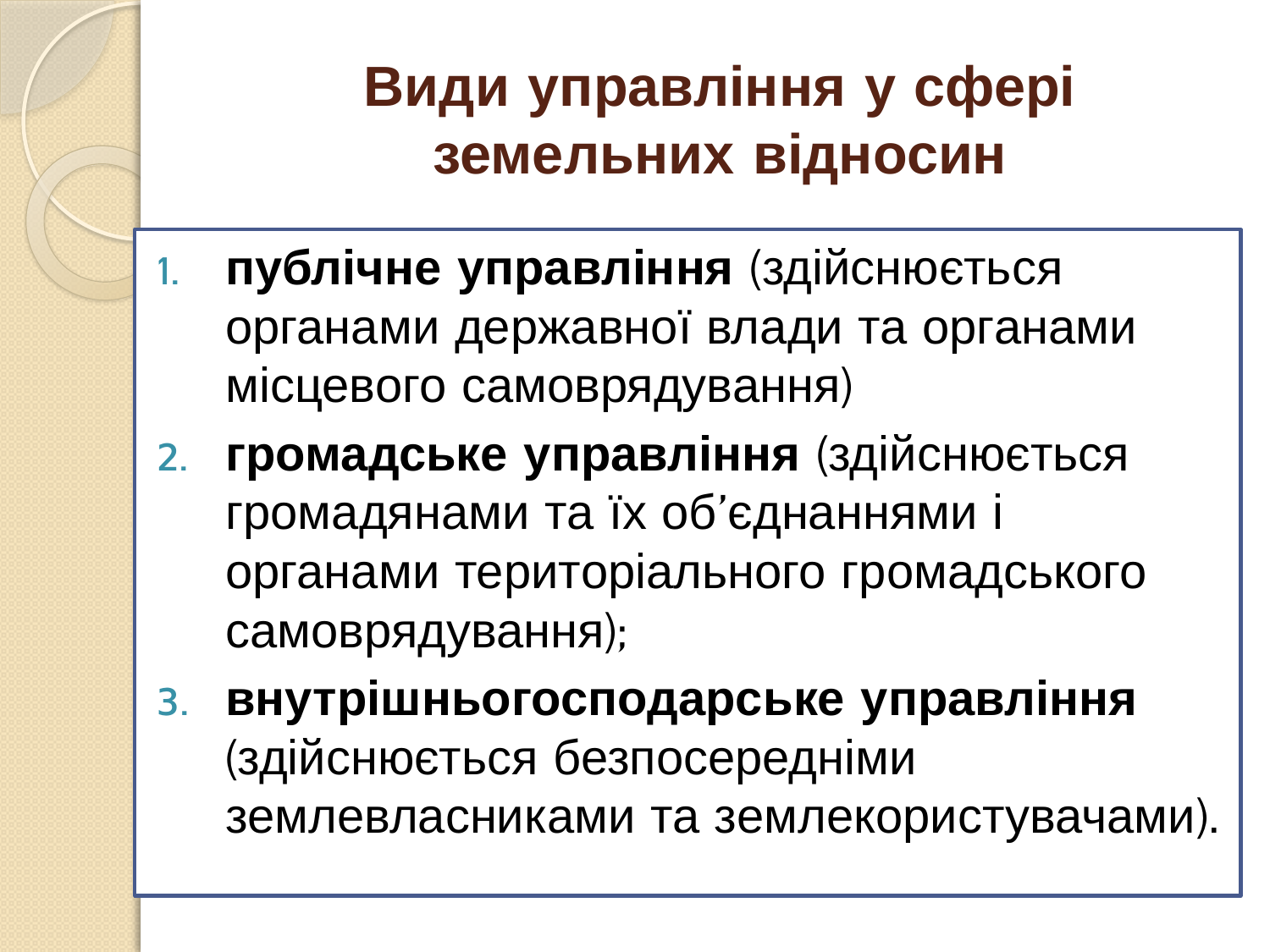

# Види управління у сфері земельних відносин
публічне управління (здійснюється органами державної влади та органами місцевого самоврядування)
громадське управління (здійснюється громадянами та їх об’єднаннями і органами територіального громадського самоврядування);
внутрішньогосподарське управління  (здійснюється безпосередніми землевласниками та землекористувачами).